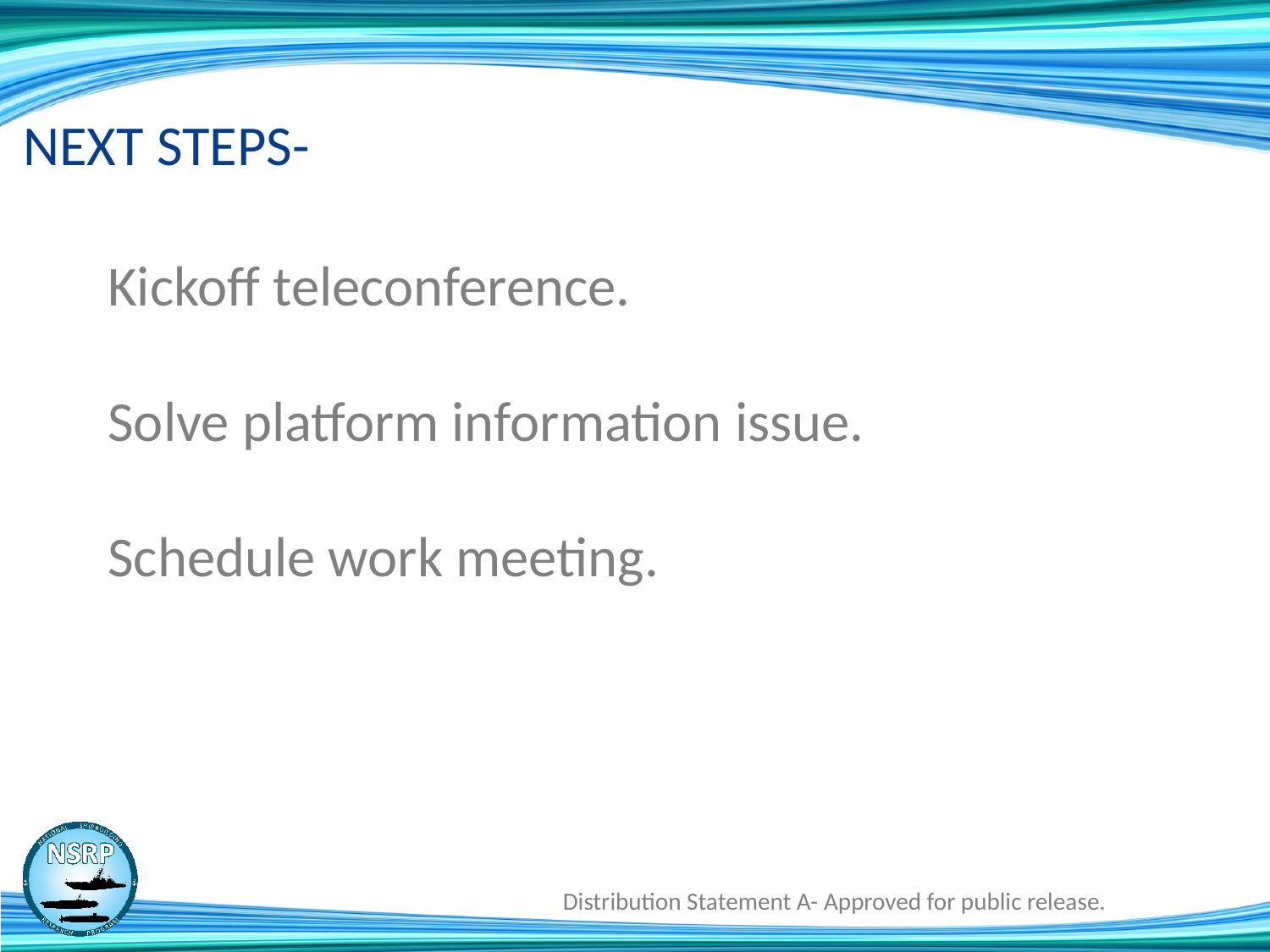

# NEXT STEPS-
Kickoff teleconference.

Solve platform information issue.

Schedule work meeting.